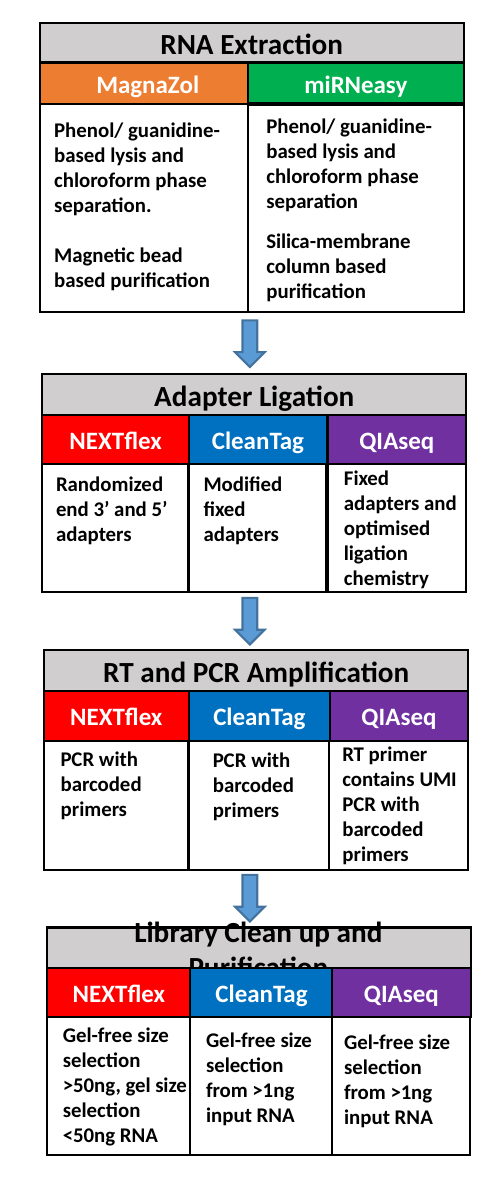

RNA Extraction
MagnaZol
miRNeasy

Phenol/ guanidine-based lysis and chloroform phase separation

Silica-membrane column based purification
Phenol/ guanidine-based lysis and chloroform phase separation.

Magnetic bead based purification

Adapter Ligation
NEXTflex
CleanTag
QIAseq
Fixed adapters and optimised ligation chemistry
Randomized end 3’ and 5’ adapters
Modified fixed adapters

RT and PCR Amplification
NEXTflex
CleanTag
QIAseq
RT primer contains UMI
PCR with barcoded primers
PCR with barcoded primers
PCR with barcoded primers

Library Clean up and Purification
NEXTflex
CleanTag
QIAseq
Gel-free size selection >50ng, gel size selection <50ng RNA

Gel-free size selection from >1ng input RNA
Gel-free size selection from >1ng input RNA